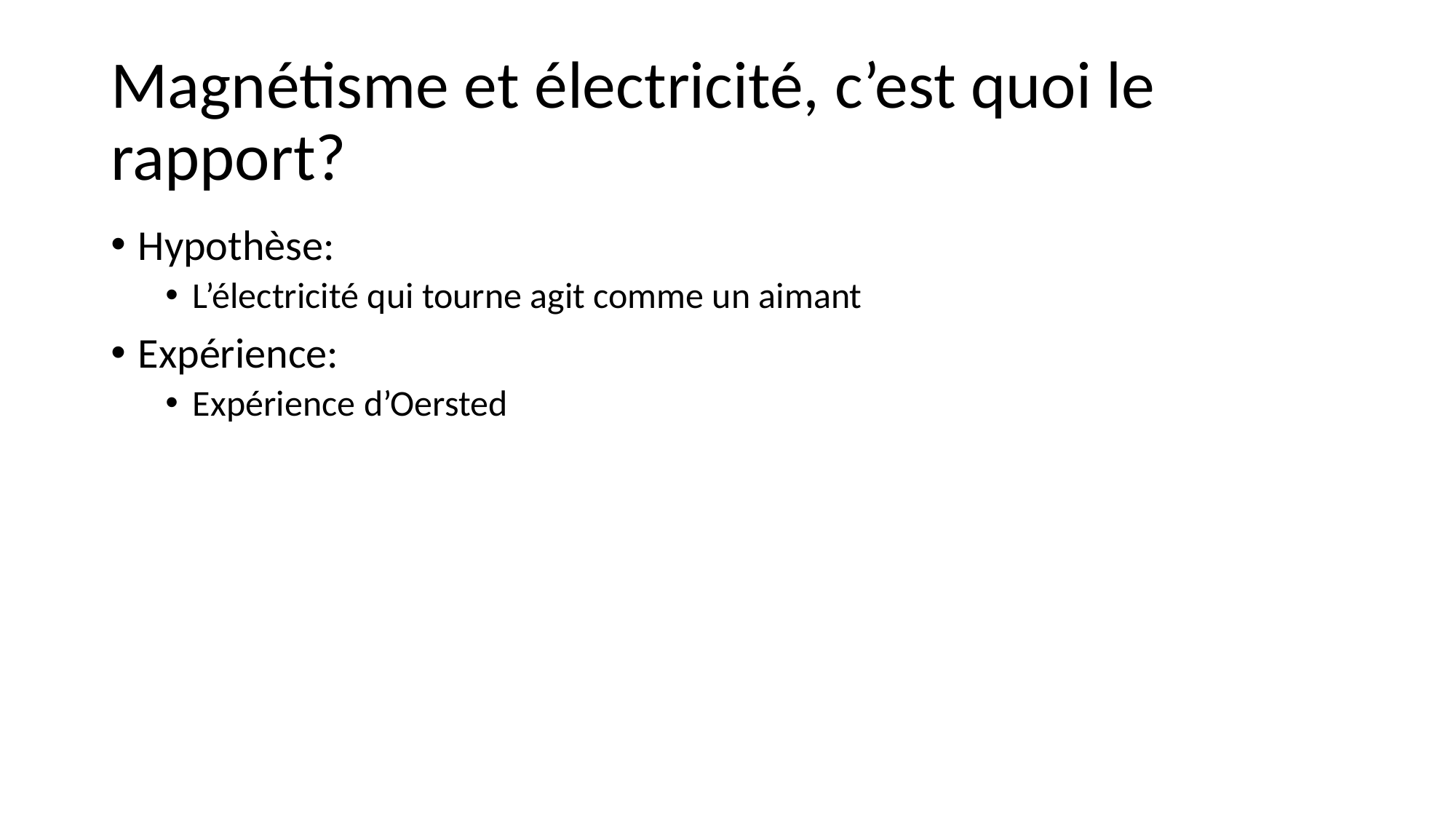

# Magnétisme et électricité, c’est quoi le rapport?
Hypothèse:
L’électricité qui tourne agit comme un aimant
Expérience:
Expérience d’Oersted